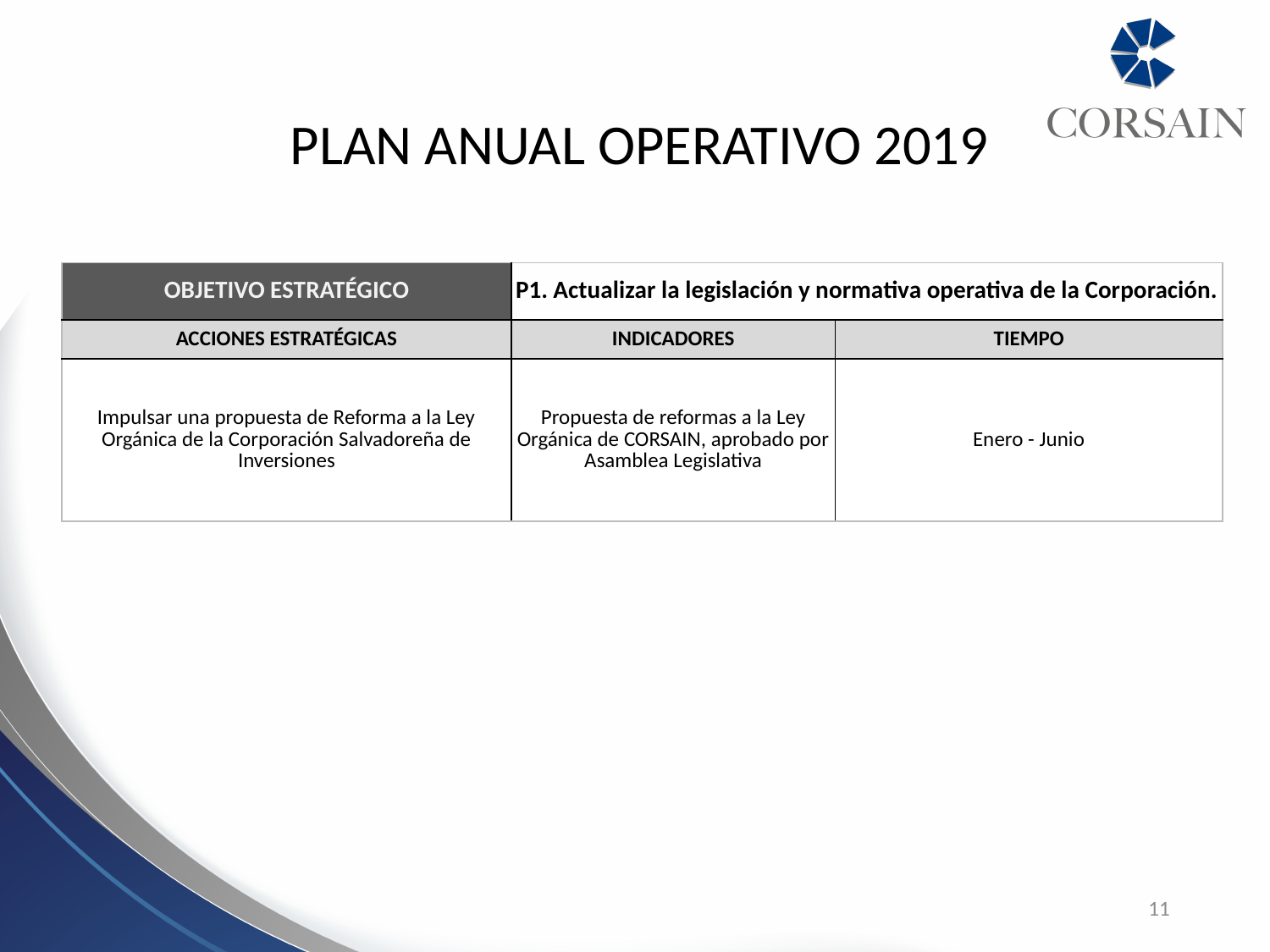

PLAN ANUAL OPERATIVO 2019
| OBJETIVO ESTRATÉGICO | P1. Actualizar la legislación y normativa operativa de la Corporación. |  |
| --- | --- | --- |
| ACCIONES ESTRATÉGICAS | INDICADORES | TIEMPO |
| Impulsar una propuesta de Reforma a la Ley Orgánica de la Corporación Salvadoreña de Inversiones | Propuesta de reformas a la Ley Orgánica de CORSAIN, aprobado por Asamblea Legislativa | Enero - Junio |
11